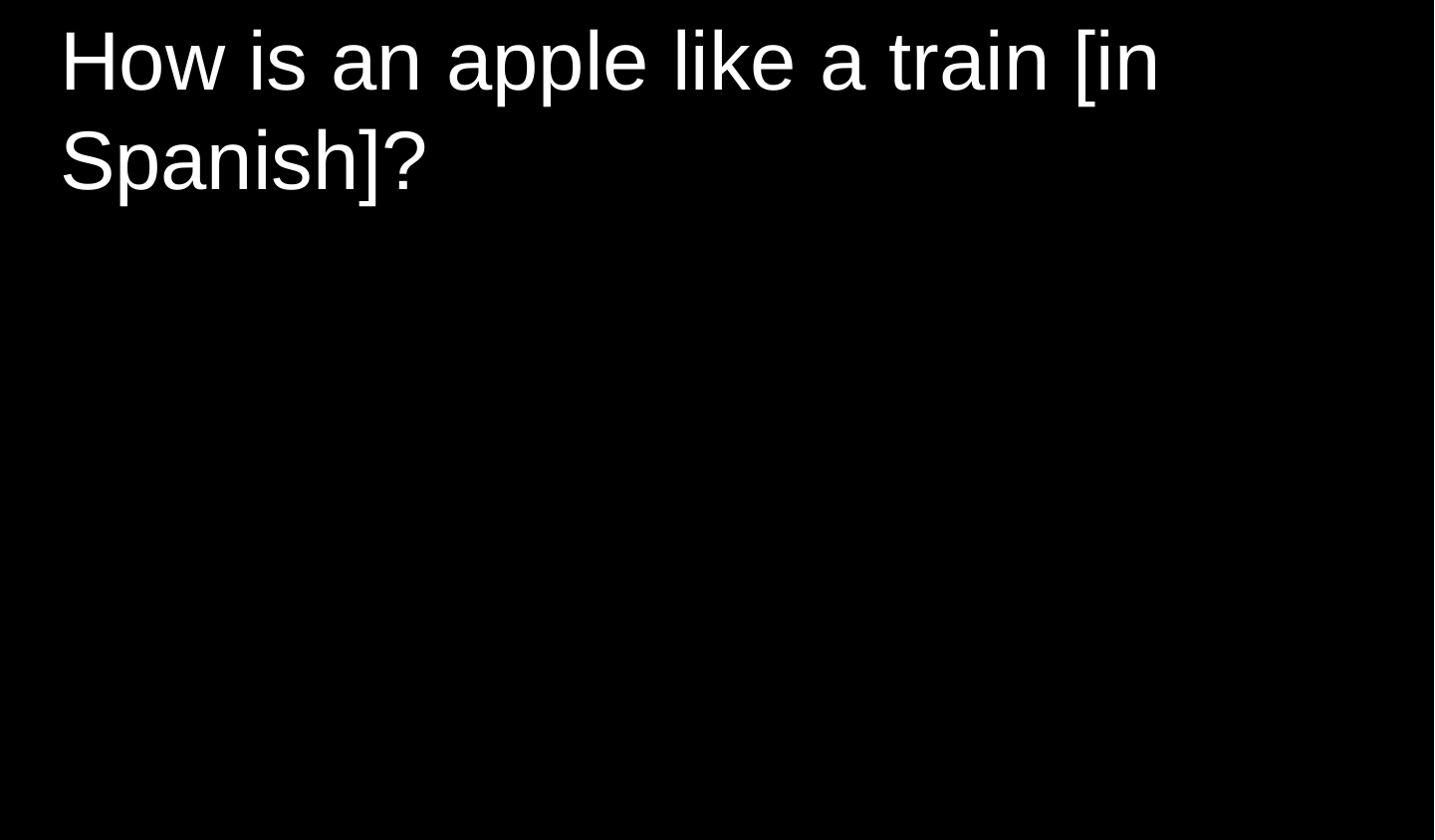

How is an apple like a train [in Spanish]?